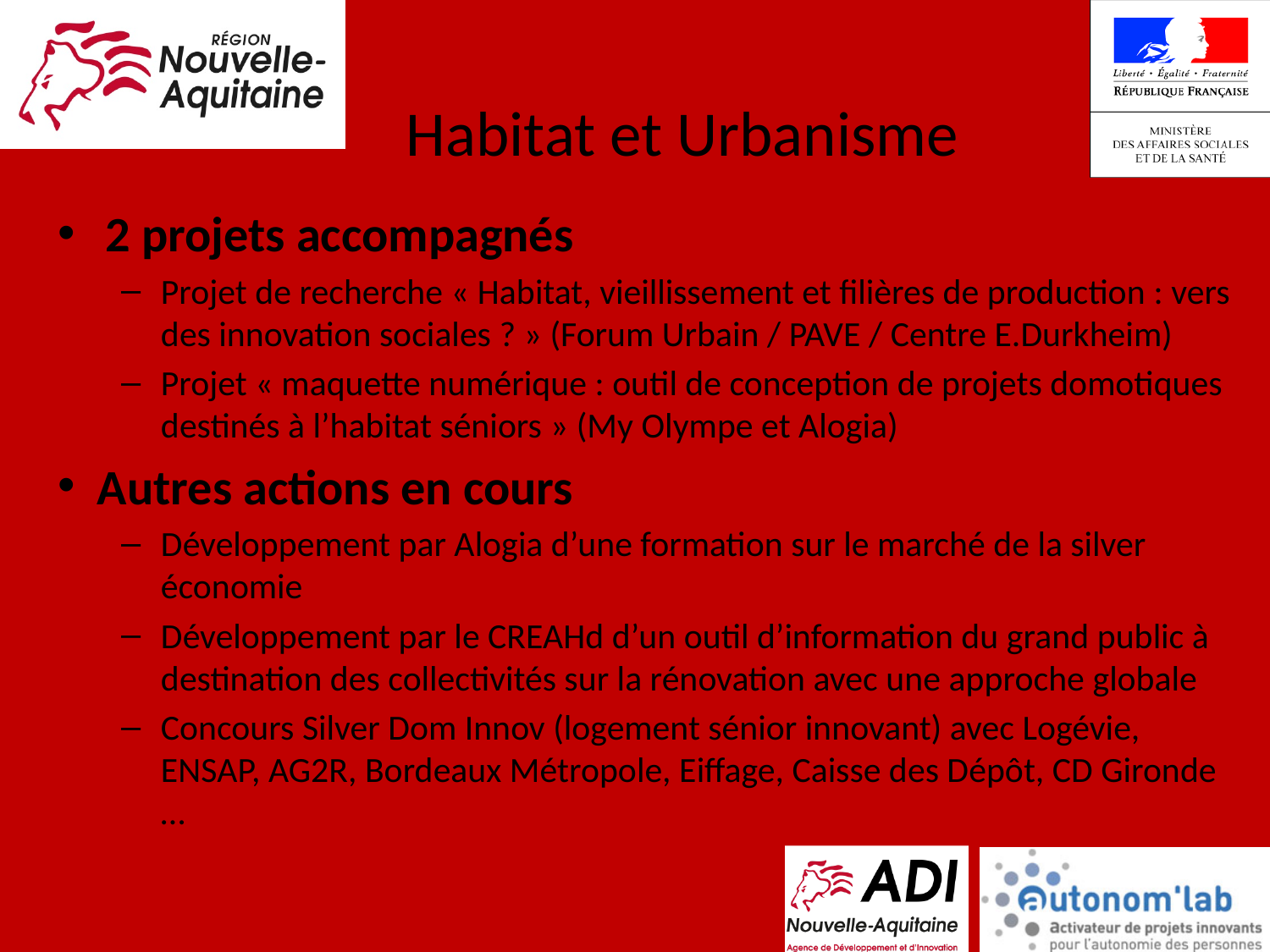

Habitat et Urbanisme
2 projets accompagnés
Projet de recherche « Habitat, vieillissement et filières de production : vers des innovation sociales ? » (Forum Urbain / PAVE / Centre E.Durkheim)
Projet « maquette numérique : outil de conception de projets domotiques destinés à l’habitat séniors » (My Olympe et Alogia)
Autres actions en cours
Développement par Alogia d’une formation sur le marché de la silver économie
Développement par le CREAHd d’un outil d’information du grand public à destination des collectivités sur la rénovation avec une approche globale
Concours Silver Dom Innov (logement sénior innovant) avec Logévie, ENSAP, AG2R, Bordeaux Métropole, Eiffage, Caisse des Dépôt, CD Gironde  …